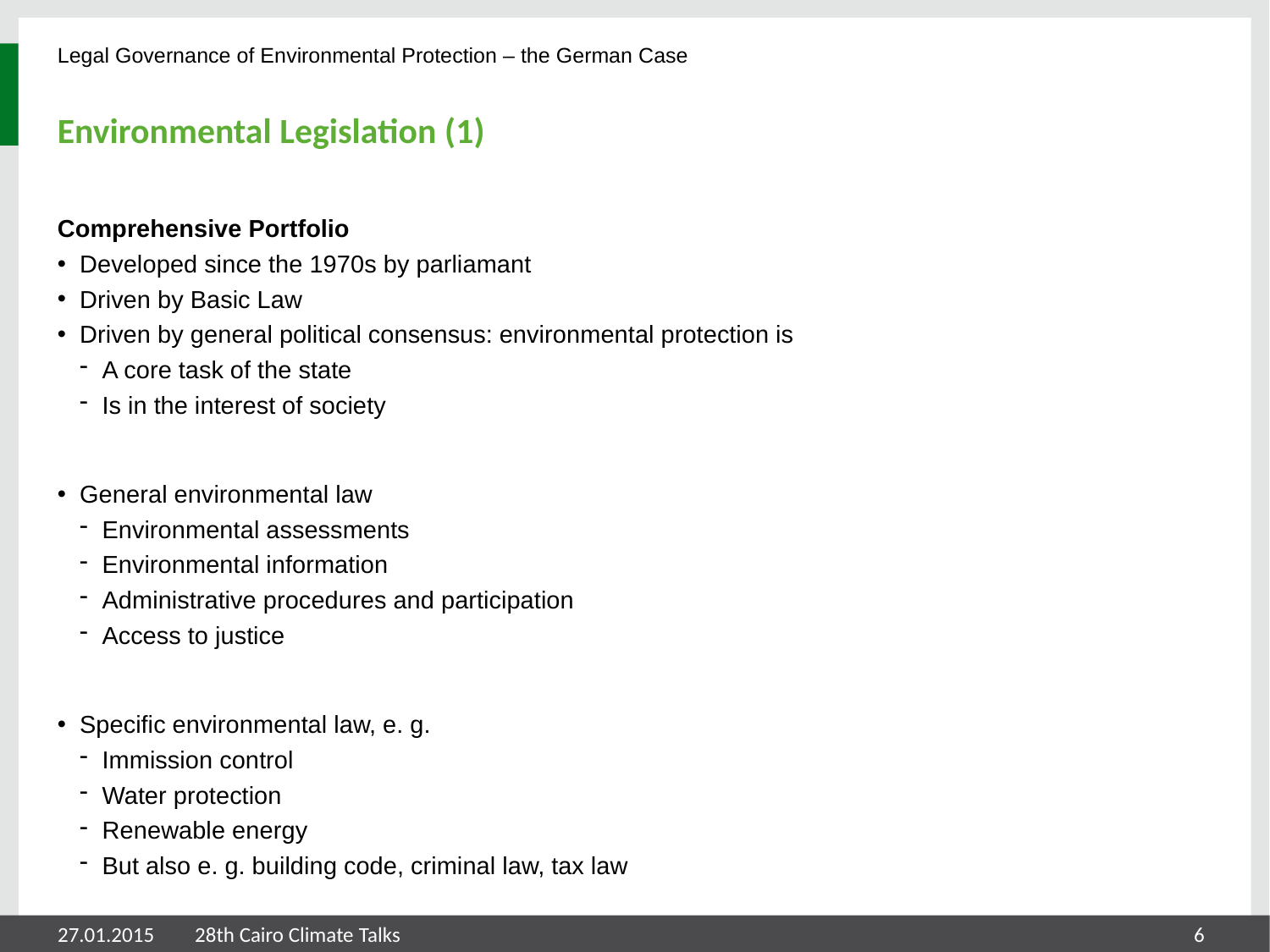

Legal Governance of Environmental Protection – the German Case
# Environmental Legislation (1)
Comprehensive Portfolio
Developed since the 1970s by parliamant
Driven by Basic Law
Driven by general political consensus: environmental protection is
A core task of the state
Is in the interest of society

General environmental law
Environmental assessments
Environmental information
Administrative procedures and participation
Access to justice

Specific environmental law, e. g.
Immission control
Water protection
Renewable energy
But also e. g. building code, criminal law, tax law

27.01.2015
28th Cairo Climate Talks
6